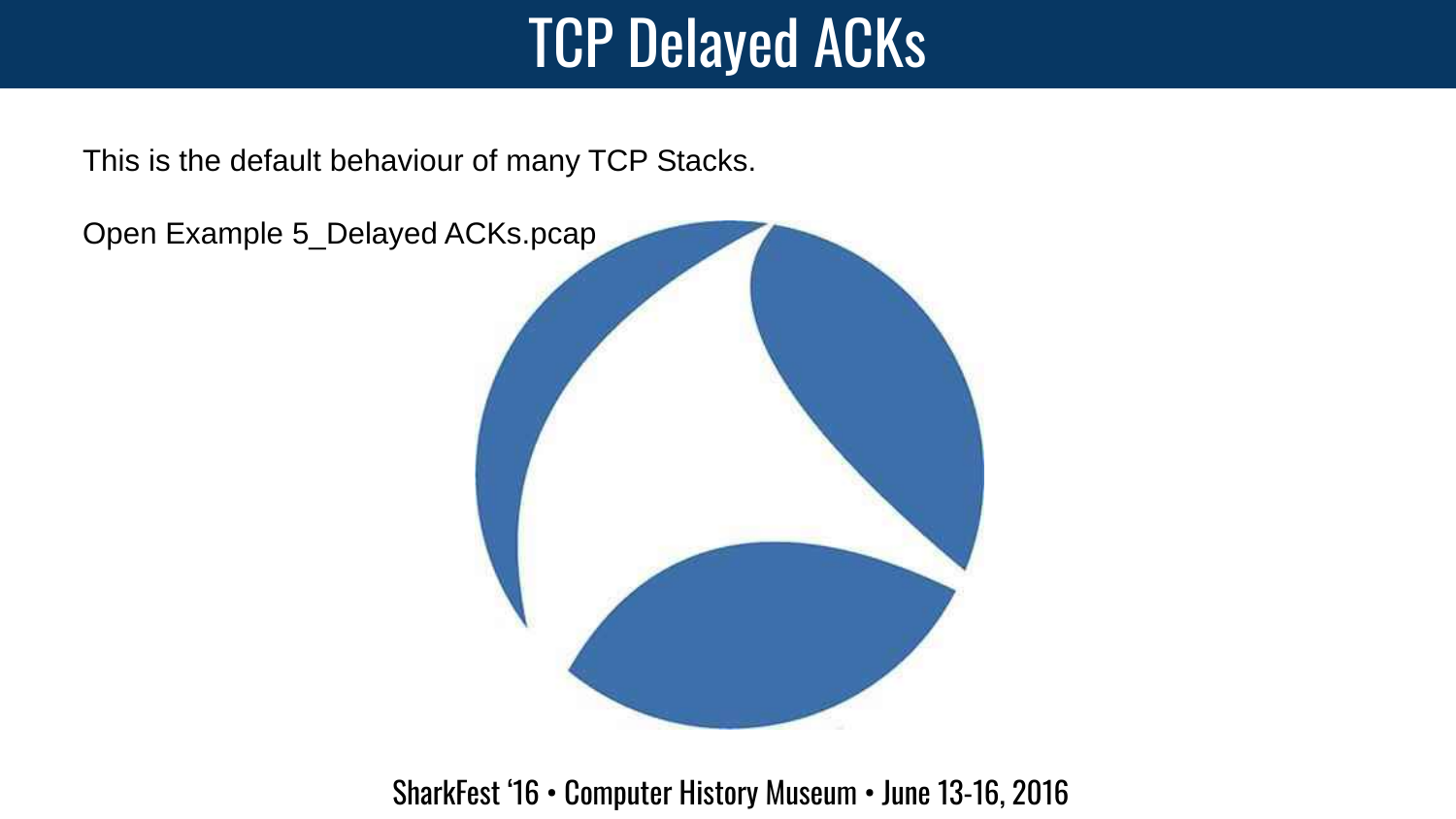

TCP Delayed ACKs
This is the default behaviour of many TCP Stacks.

Open Example 5_Delayed ACKs.pcap